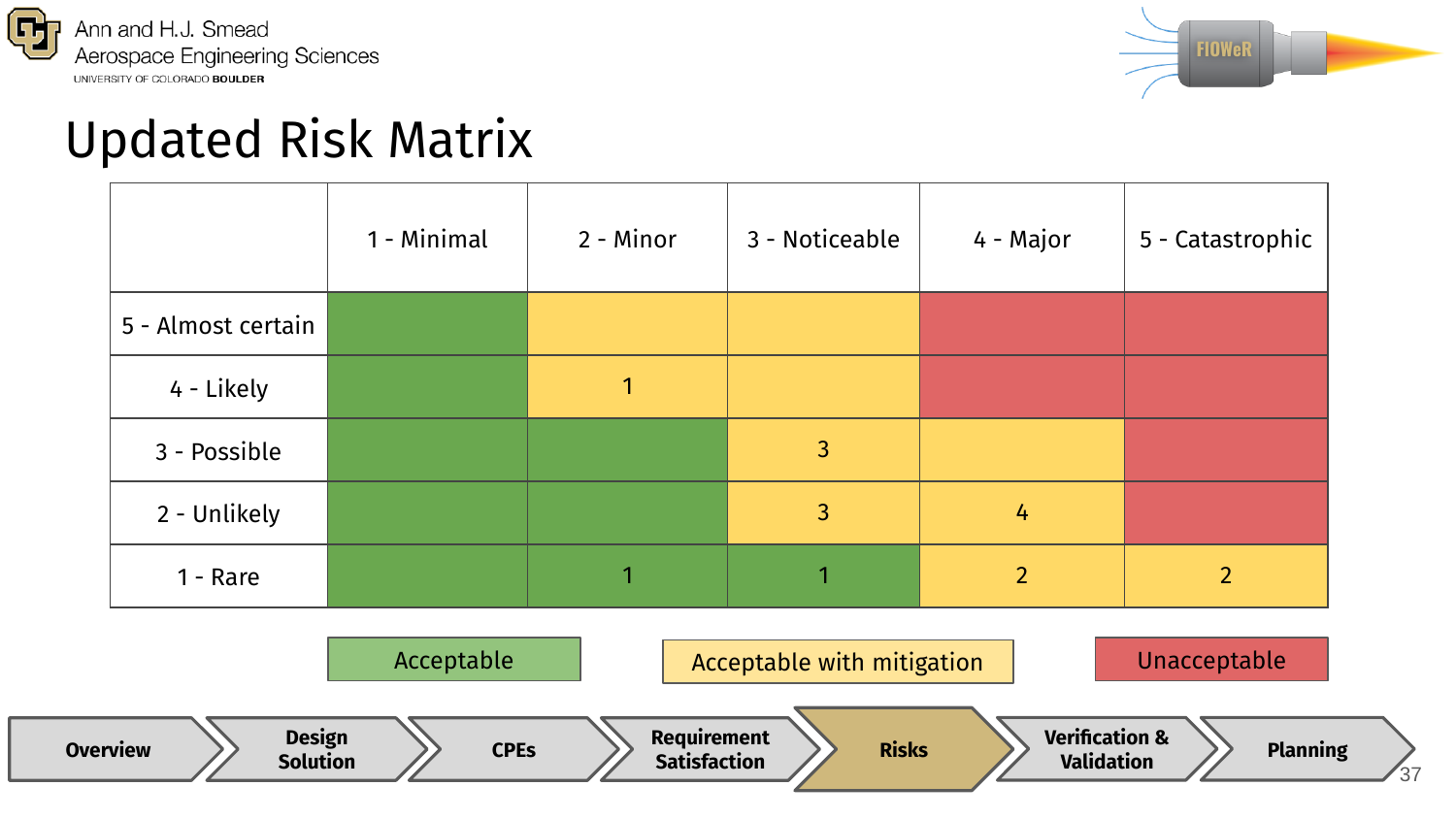

# Updated Risk Matrix
|  | 1 - Minimal | 2 - Minor | 3 - Noticeable | 4 - Major | 5 - Catastrophic |
| --- | --- | --- | --- | --- | --- |
| 5 - Almost certain |  |  |  |  |  |
| 4 - Likely |  | 1 |  |  |  |
| 3 - Possible |  |  | 3 |  |  |
| 2 - Unlikely |  |  | 3 | 4 |  |
| 1 - Rare |  | 1 | 1 | 2 | 2 |
Acceptable
Unacceptable
Acceptable with mitigation
Risks
Verification & Validation
Planning
CPEs
Requirement Satisfaction
Overview
Design Solution
37